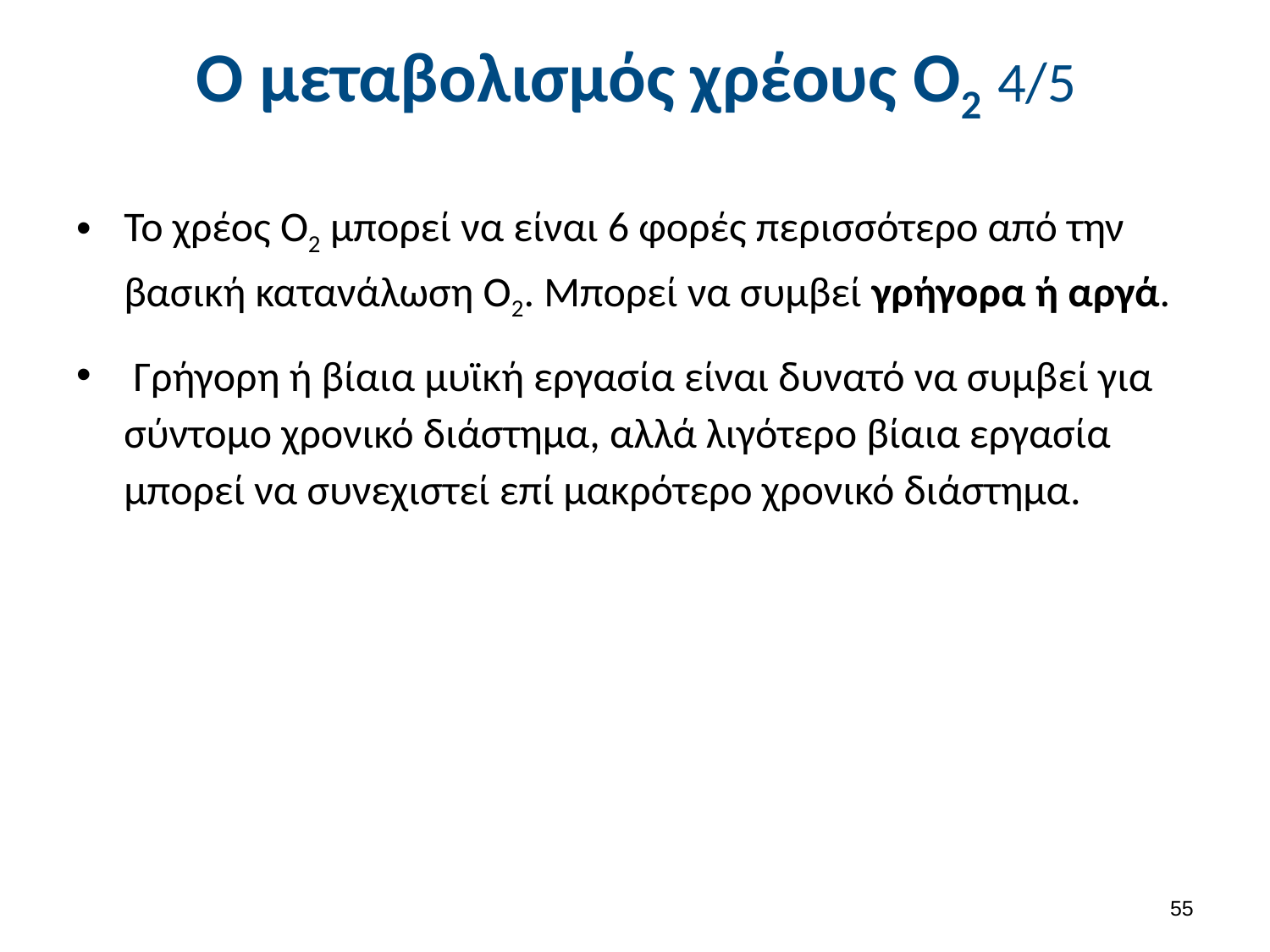

# Ο μεταβολισμός χρέους Ο2 4/5
Το χρέος Ο2 μπορεί να είναι 6 φορές περισσότερο από την βασική κατανάλωση Ο2. Μπορεί να συμβεί γρήγορα ή αργά.
 Γρήγορη ή βίαια μυϊκή εργασία είναι δυνατό να συμβεί για σύντομο χρονικό διάστημα, αλλά λιγότερο βίαια εργασία μπορεί να συνεχιστεί επί μακρότερο χρονικό διάστημα.

55